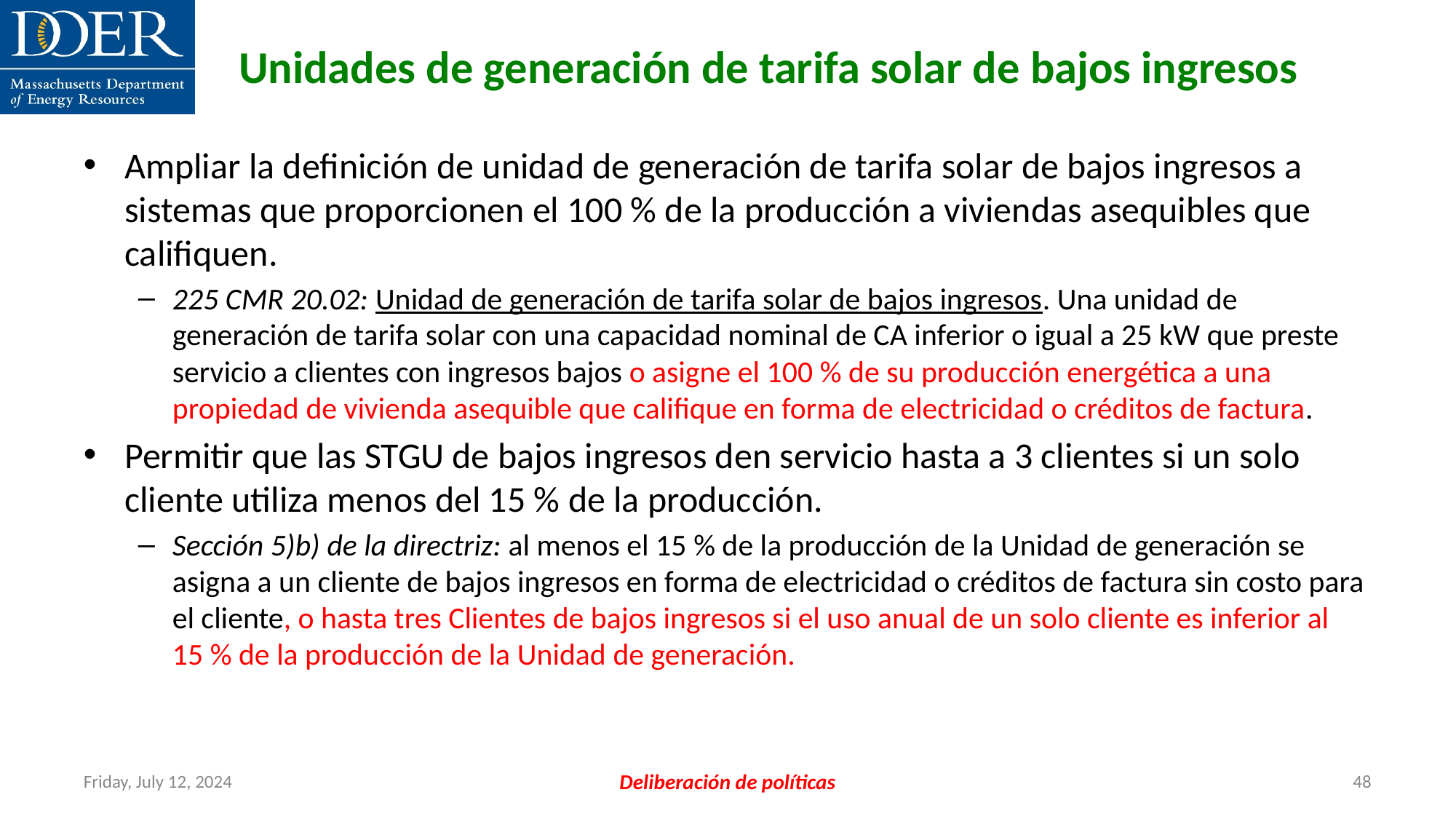

Ampliar la definición de unidad de generación de tarifa solar de bajos ingresos a sistemas que proporcionen el 100 % de la producción a viviendas asequibles que califiquen.
225 CMR 20.02: Unidad de generación de tarifa solar de bajos ingresos. Una unidad de generación de tarifa solar con una capacidad nominal de CA inferior o igual a 25 kW que preste servicio a clientes con ingresos bajos o asigne el 100 % de su producción energética a una propiedad de vivienda asequible que califique en forma de electricidad o créditos de factura.
Permitir que las STGU de bajos ingresos den servicio hasta a 3 clientes si un solo cliente utiliza menos del 15 % de la producción.
Sección 5)b) de la directriz: al menos el 15 % de la producción de la Unidad de generación se asigna a un cliente de bajos ingresos en forma de electricidad o créditos de factura sin costo para el cliente, o hasta tres Clientes de bajos ingresos si el uso anual de un solo cliente es inferior al 15 % de la producción de la Unidad de generación.
Unidades de generación de tarifa solar de bajos ingresos
Friday, July 12, 2024
Deliberación de políticas
48